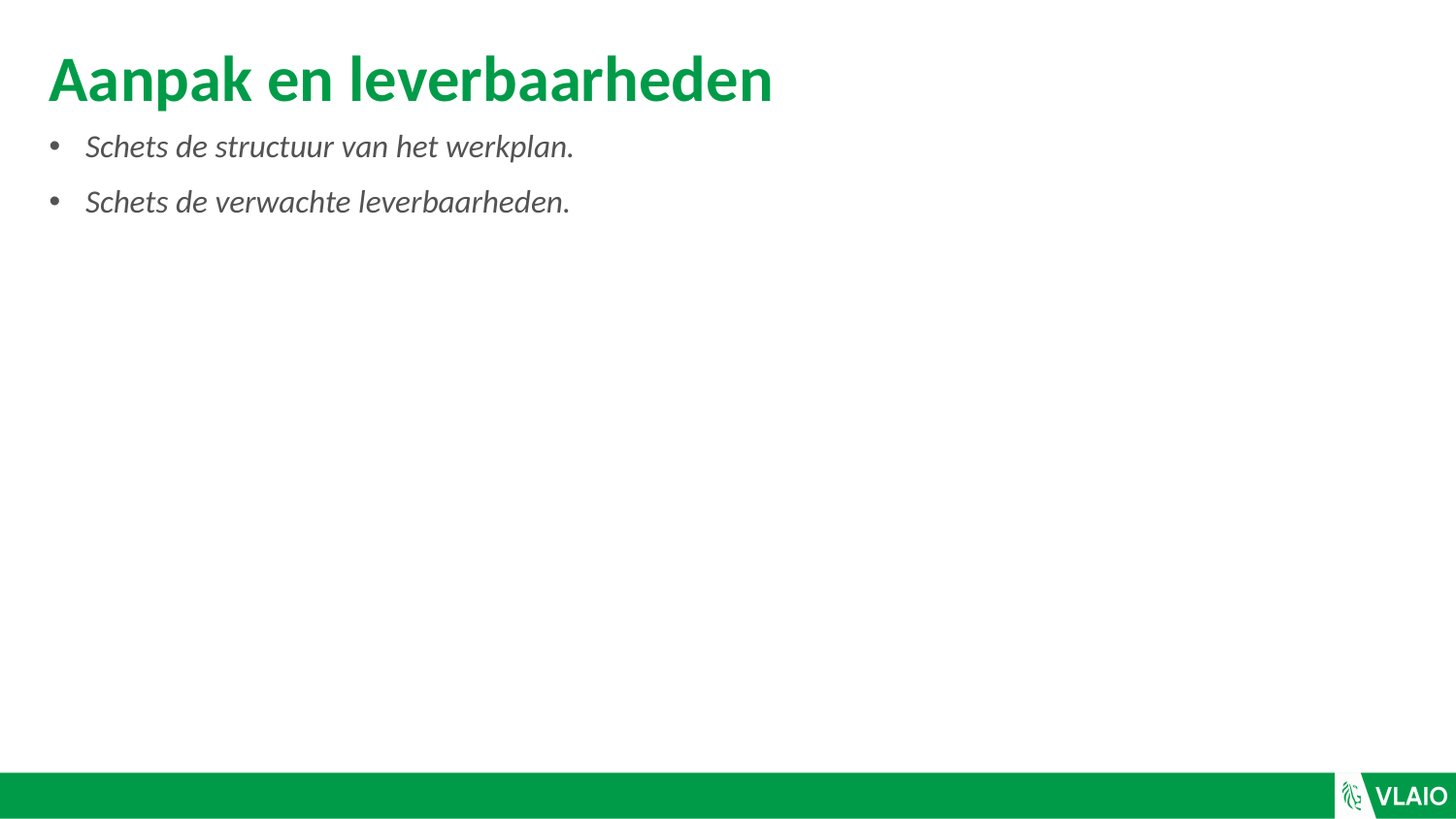

# Aanpak en leverbaarheden
Schets de structuur van het werkplan.
Schets de verwachte leverbaarheden.